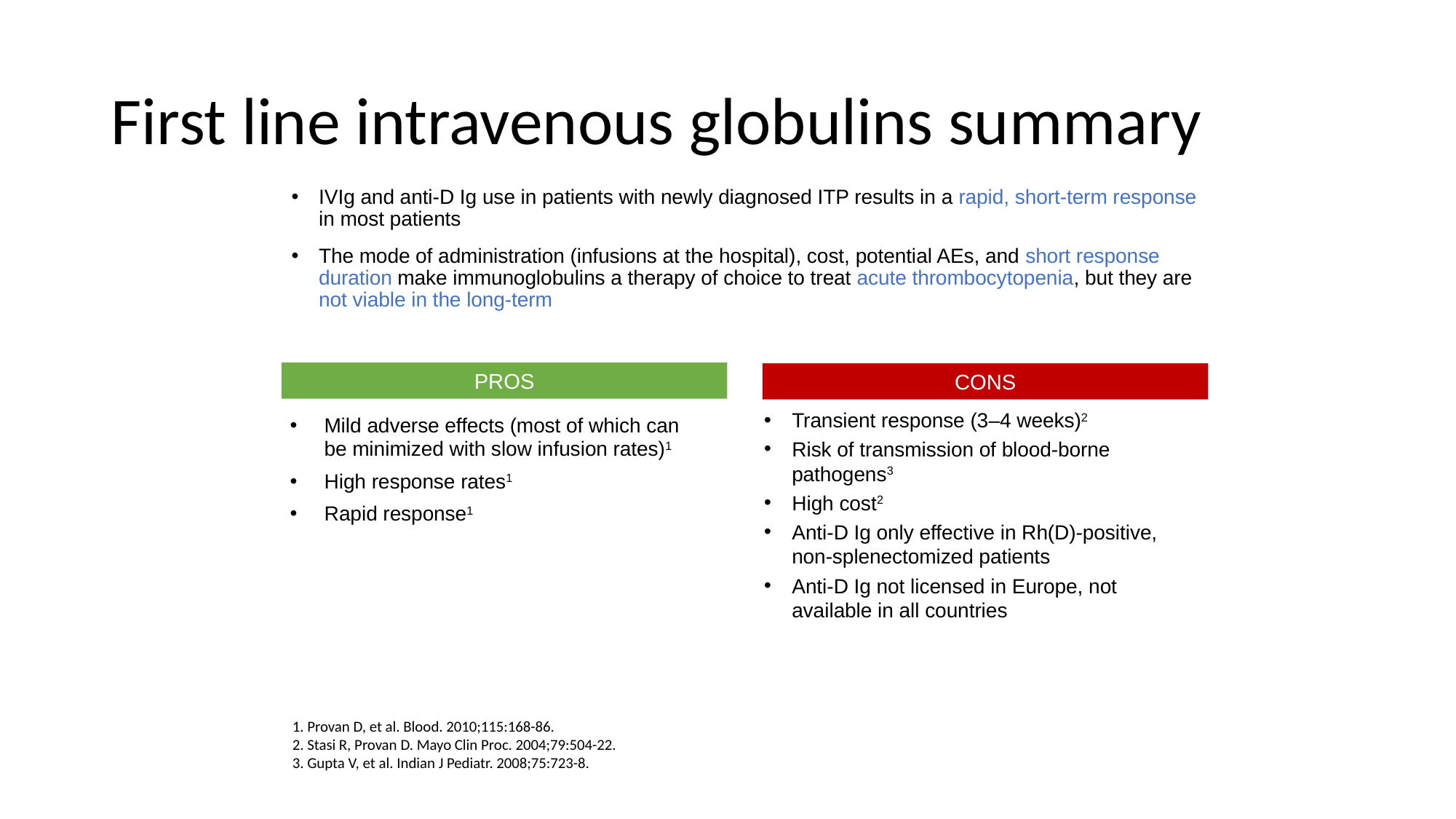

# First line intravenous globulins summary
IVIg and anti-D Ig use in patients with newly diagnosed ITP results in a rapid, short-term response in most patients
The mode of administration (infusions at the hospital), cost, potential AEs, and short response duration make immunoglobulins a therapy of choice to treat acute thrombocytopenia, but they are not viable in the long-term

PROS
CONS
Transient response (3–4 weeks)2
Risk of transmission of blood-borne pathogens3
High cost2
Anti-D Ig only effective in Rh(D)-positive, non-splenectomized patients
Anti-D Ig not licensed in Europe, not available in all countries
Mild adverse effects (most of which can be minimized with slow infusion rates)1
High response rates1
Rapid response1
1. Provan D, et al. Blood. 2010;115:168-86.
2. Stasi R, Provan D. Mayo Clin Proc. 2004;79:504-22.
3. Gupta V, et al. Indian J Pediatr. 2008;75:723-8.